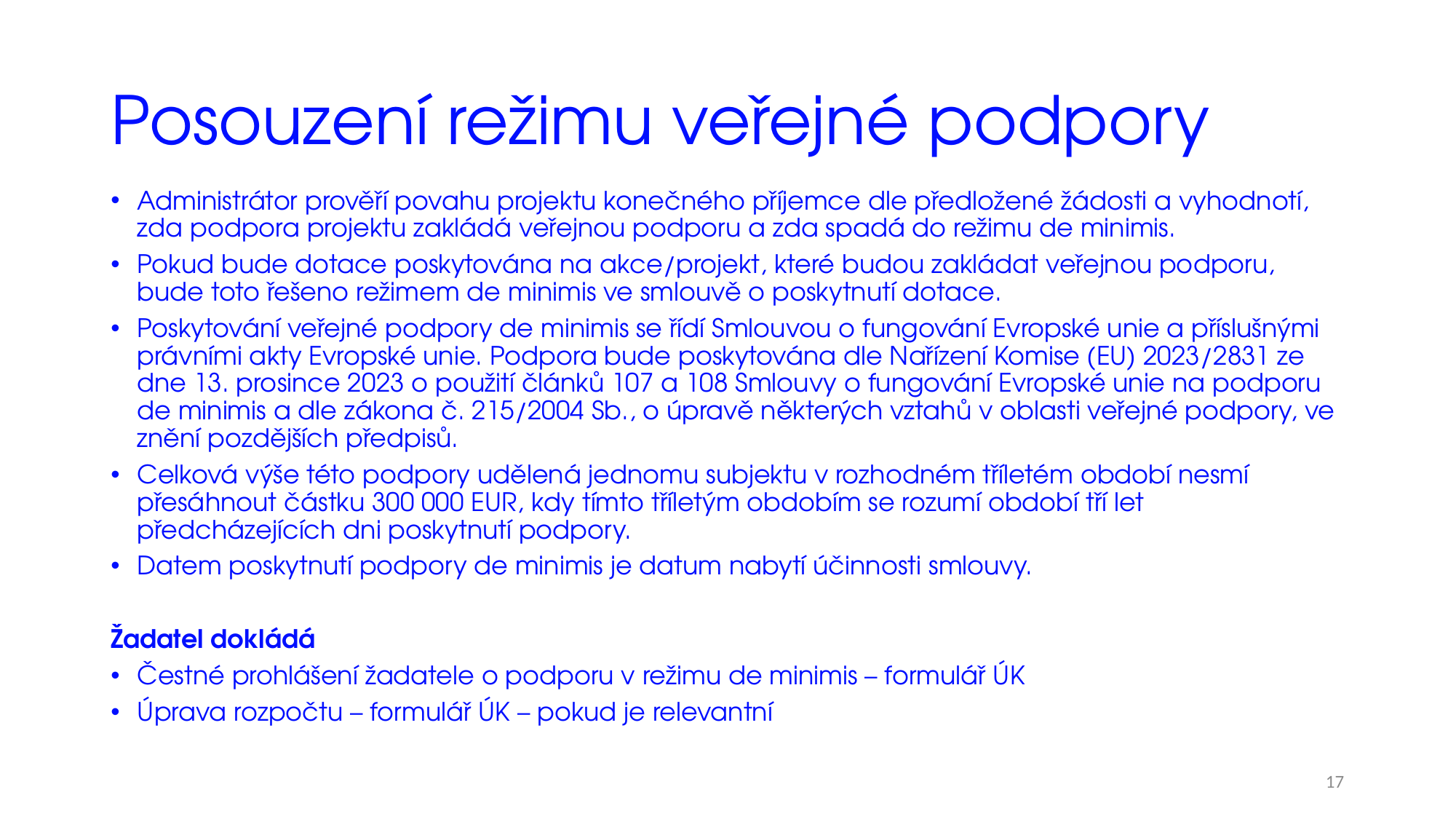

# Posouzení režimu veřejné podpory
Administrátor prověří povahu projektu konečného příjemce dle předložené žádosti a vyhodnotí, zda podpora projektu zakládá veřejnou podporu a zda spadá do režimu de minimis.
Pokud bude dotace poskytována na akce/projekt, které budou zakládat veřejnou podporu, bude toto řešeno režimem de minimis ve smlouvě o poskytnutí dotace.
Poskytování veřejné podpory de minimis se řídí Smlouvou o fungování Evropské unie a příslušnými právními akty Evropské unie. Podpora bude poskytována dle Nařízení Komise (EU) 2023/2831 ze dne 13. prosince 2023 o použití článků 107 a 108 Smlouvy o fungování Evropské unie na podporu de minimis a dle zákona č. 215/2004 Sb., o úpravě některých vztahů v oblasti veřejné podpory, ve znění pozdějších předpisů.
Celková výše této podpory udělená jednomu subjektu v rozhodném tříletém období nesmí přesáhnout částku 300 000 EUR, kdy tímto tříletým obdobím se rozumí období tří let předcházejících dni poskytnutí podpory.
Datem poskytnutí podpory de minimis je datum nabytí účinnosti smlouvy.

Žadatel dokládá
Čestné prohlášení žadatele o podporu v režimu de minimis – formulář ÚK
Úprava rozpočtu – formulář ÚK – pokud je relevantní

17